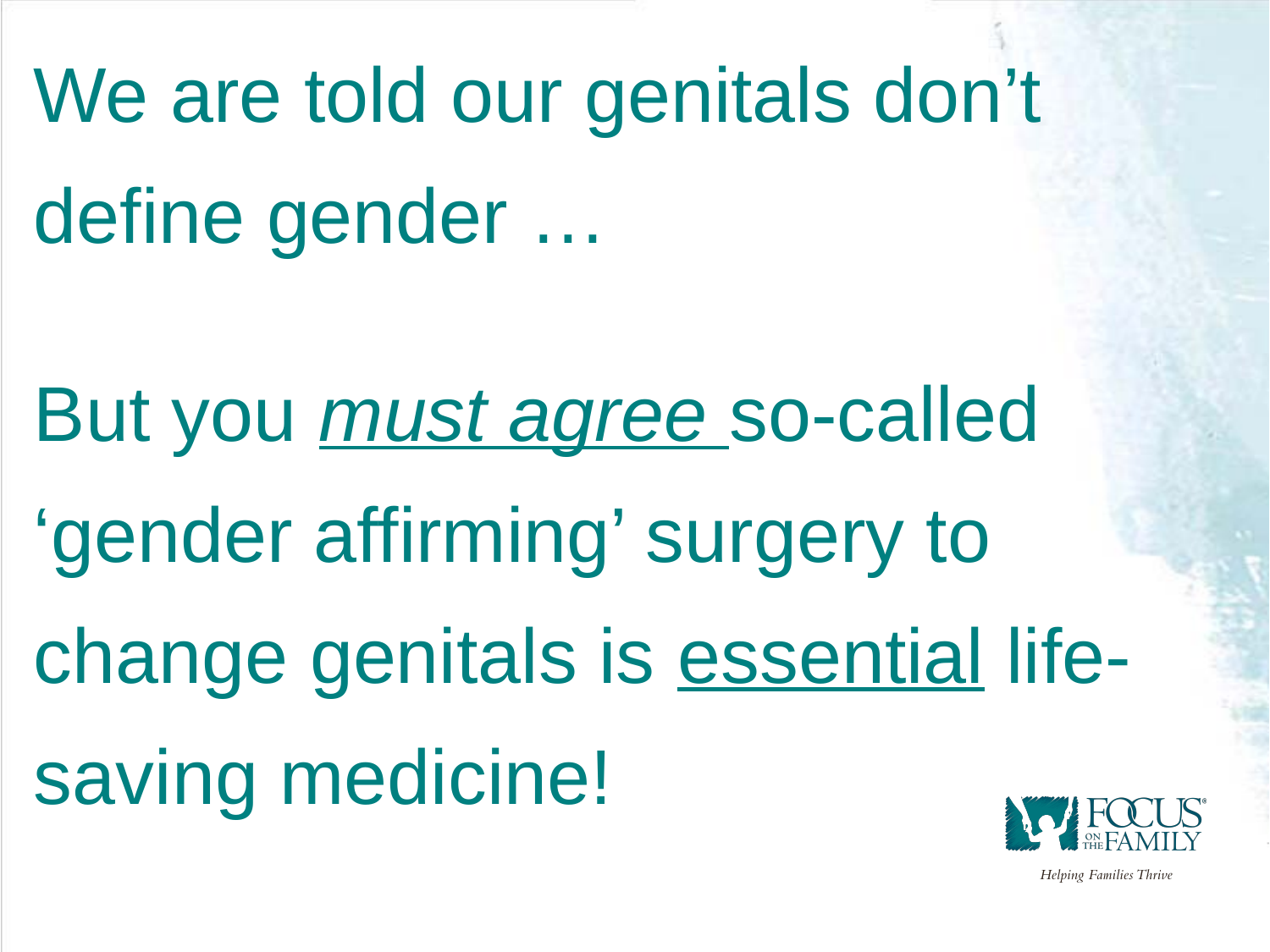

We are told our genitals don’t define gender …

But you must agree so-called ‘gender affirming’ surgery to change genitals is essential life-saving medicine!